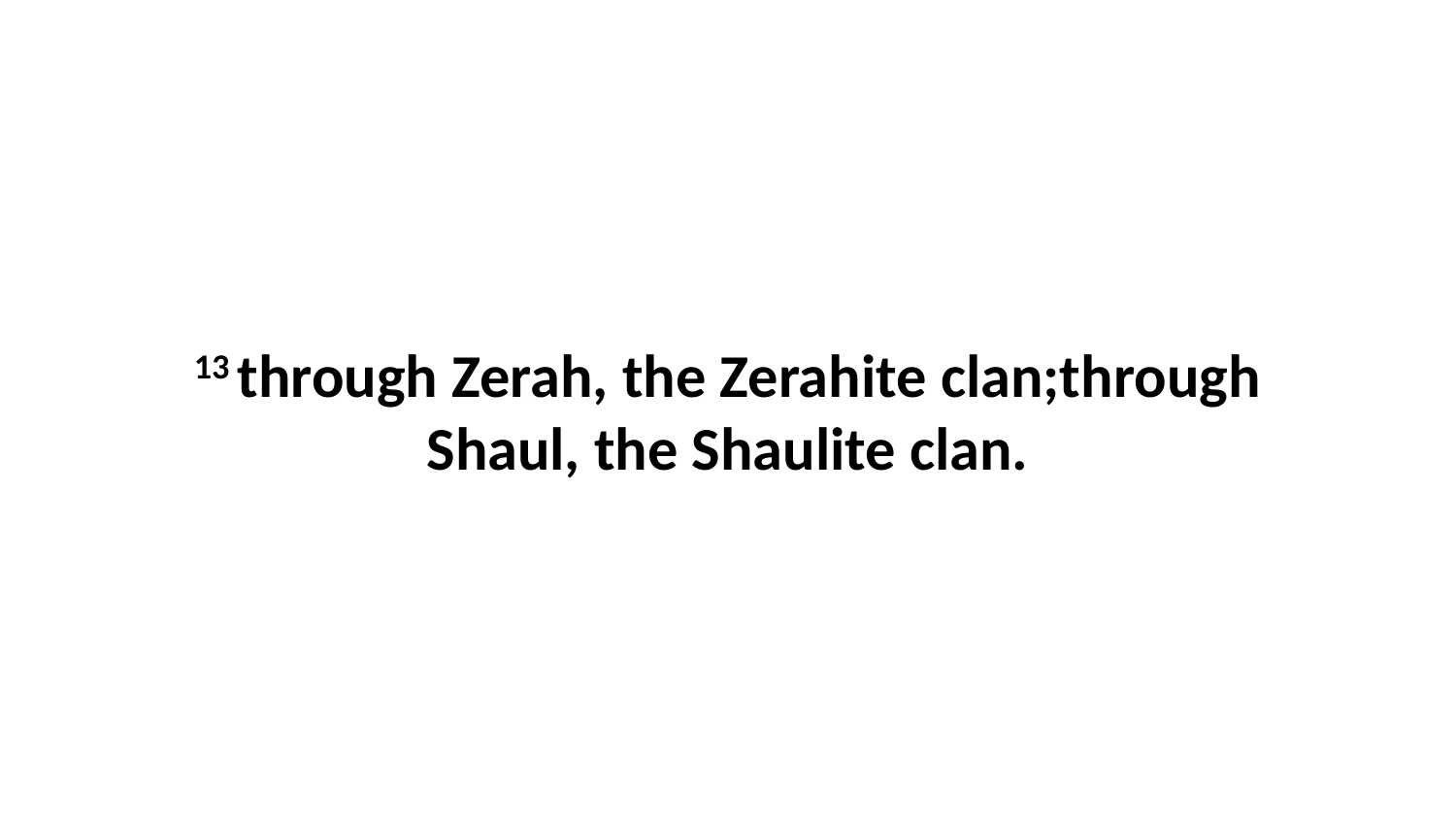

13 through Zerah, the Zerahite clan;through Shaul, the Shaulite clan.